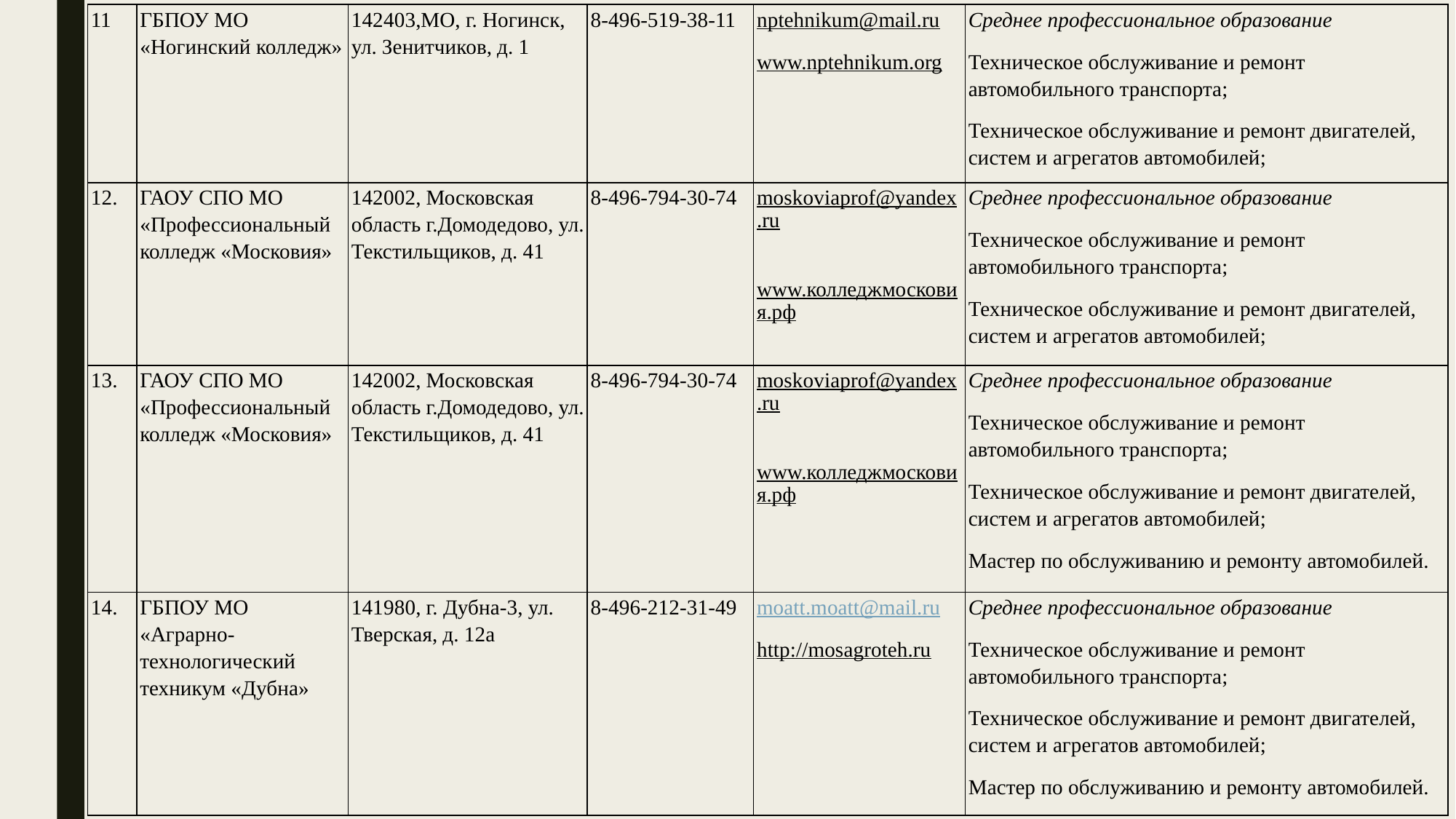

| 11 | ГБПОУ МО «Ногинский колледж» | 142403,МО, г. Ногинск, ул. Зенитчиков, д. 1 | 8-496-519-38-11 | nptehnikum@mail.ru www.nptehnikum.org | Среднее профессиональное образование Техническое обслуживание и ремонт автомобильного транспорта; Техническое обслуживание и ремонт двигателей, систем и агрегатов автомобилей; |
| --- | --- | --- | --- | --- | --- |
| 12. | ГАОУ СПО МО «Профессиональный колледж «Московия» | 142002, Московская область г.Домодедово, ул. Текстильщиков, д. 41 | 8-496-794-30-74 | moskoviaprof@yandex.ru www.колледжмосковия.рф | Среднее профессиональное образование Техническое обслуживание и ремонт автомобильного транспорта; Техническое обслуживание и ремонт двигателей, систем и агрегатов автомобилей; |
| 13. | ГАОУ СПО МО «Профессиональный колледж «Московия» | 142002, Московская область г.Домодедово, ул. Текстильщиков, д. 41 | 8-496-794-30-74 | moskoviaprof@yandex.ru www.колледжмосковия.рф | Среднее профессиональное образование Техническое обслуживание и ремонт автомобильного транспорта; Техническое обслуживание и ремонт двигателей, систем и агрегатов автомобилей; Мастер по обслуживанию и ремонту автомобилей. |
| 14. | ГБПОУ МО «Аграрно-технологический техникум «Дубна» | 141980, г. Дубна-3, ул. Тверская, д. 12а | 8-496-212-31-49 | moatt.moatt@mail.ru http://mosagroteh.ru | Среднее профессиональное образование Техническое обслуживание и ремонт автомобильного транспорта; Техническое обслуживание и ремонт двигателей, систем и агрегатов автомобилей; Мастер по обслуживанию и ремонту автомобилей. |